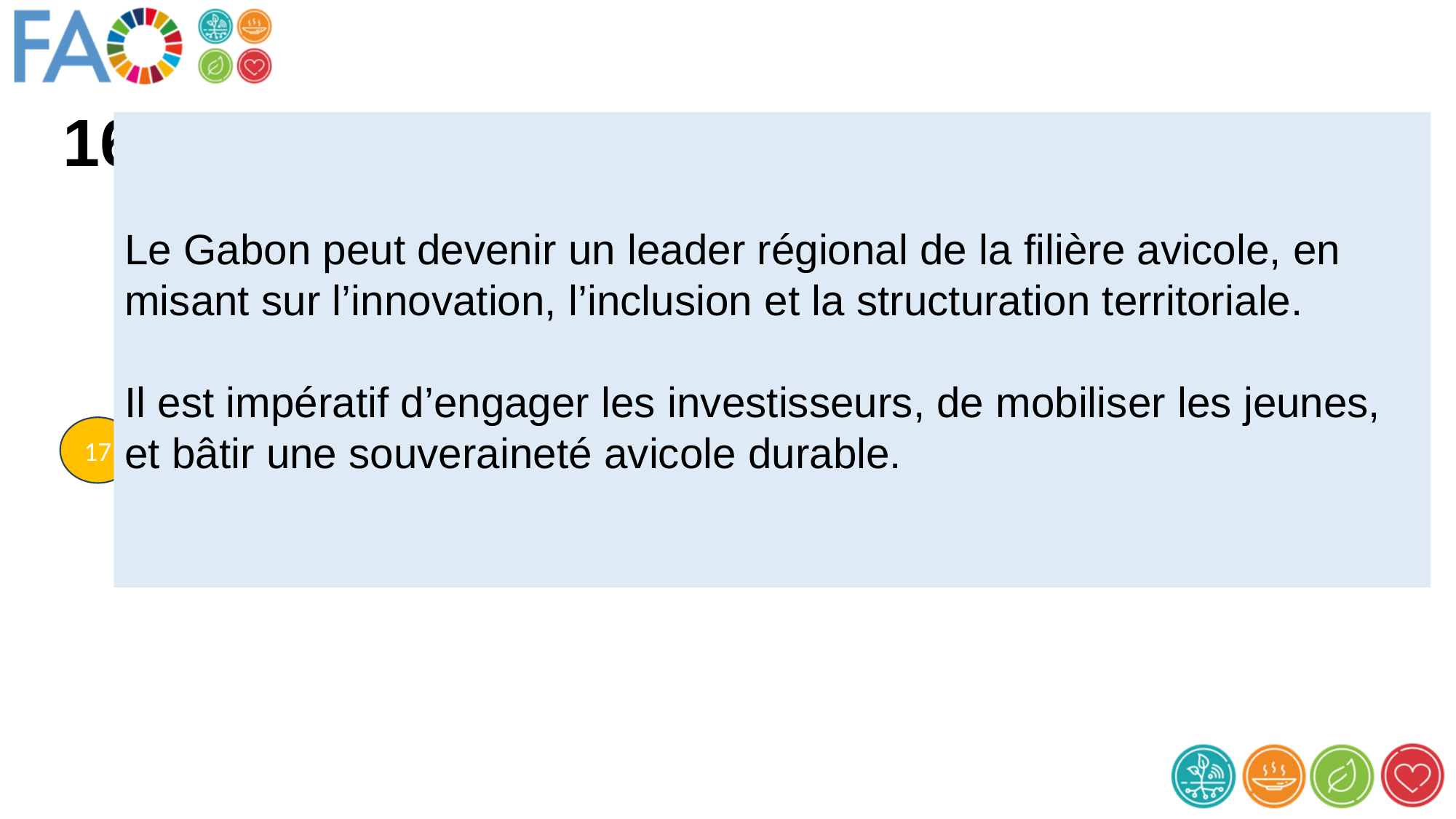

# 16. Conclusion et appel à l’action
Le Gabon peut devenir un leader régional de la filière avicole, en misant sur l’innovation, l’inclusion et la structuration territoriale.

Il est impératif d’engager les investisseurs, de mobiliser les jeunes, et bâtir une souveraineté avicole durable.
17